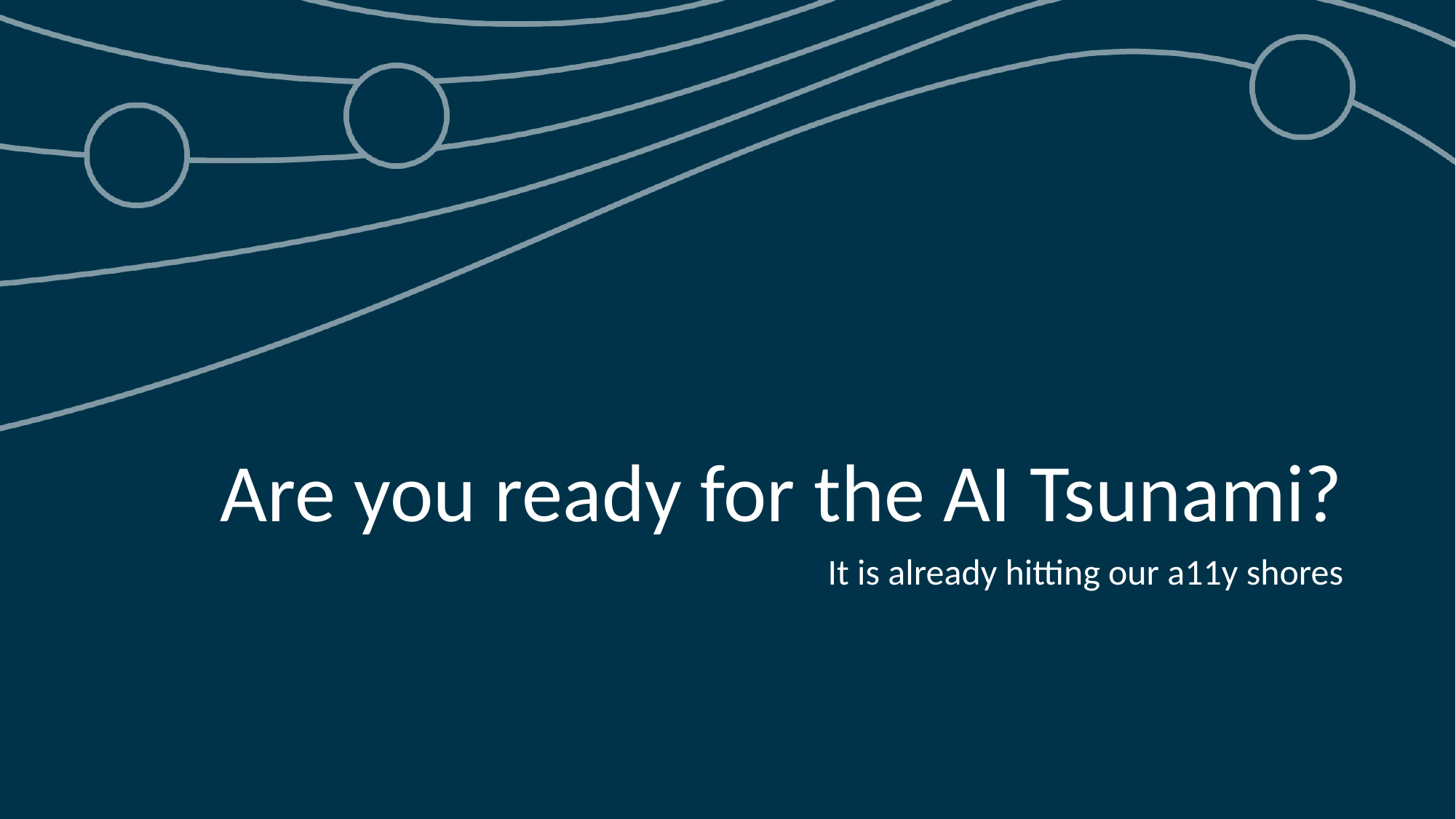

# Are you ready for the AI Tsunami?
It is already hitting our a11y shores